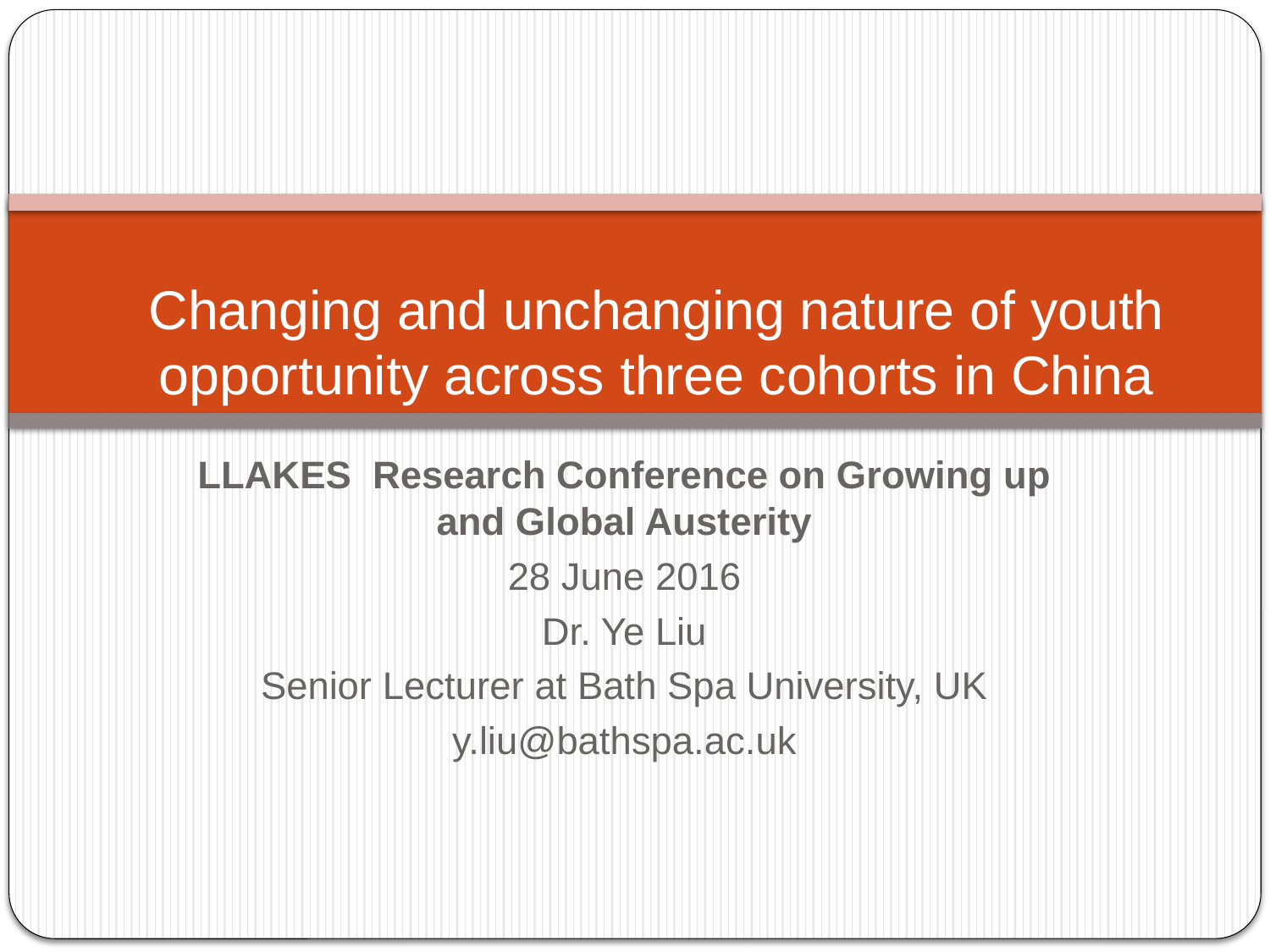

# Changing and unchanging nature of youth opportunity across three cohorts in China
LLAKES  Research Conference on Growing up and Global Austerity
28 June 2016
Dr. Ye Liu
Senior Lecturer at Bath Spa University, UK
y.liu@bathspa.ac.uk